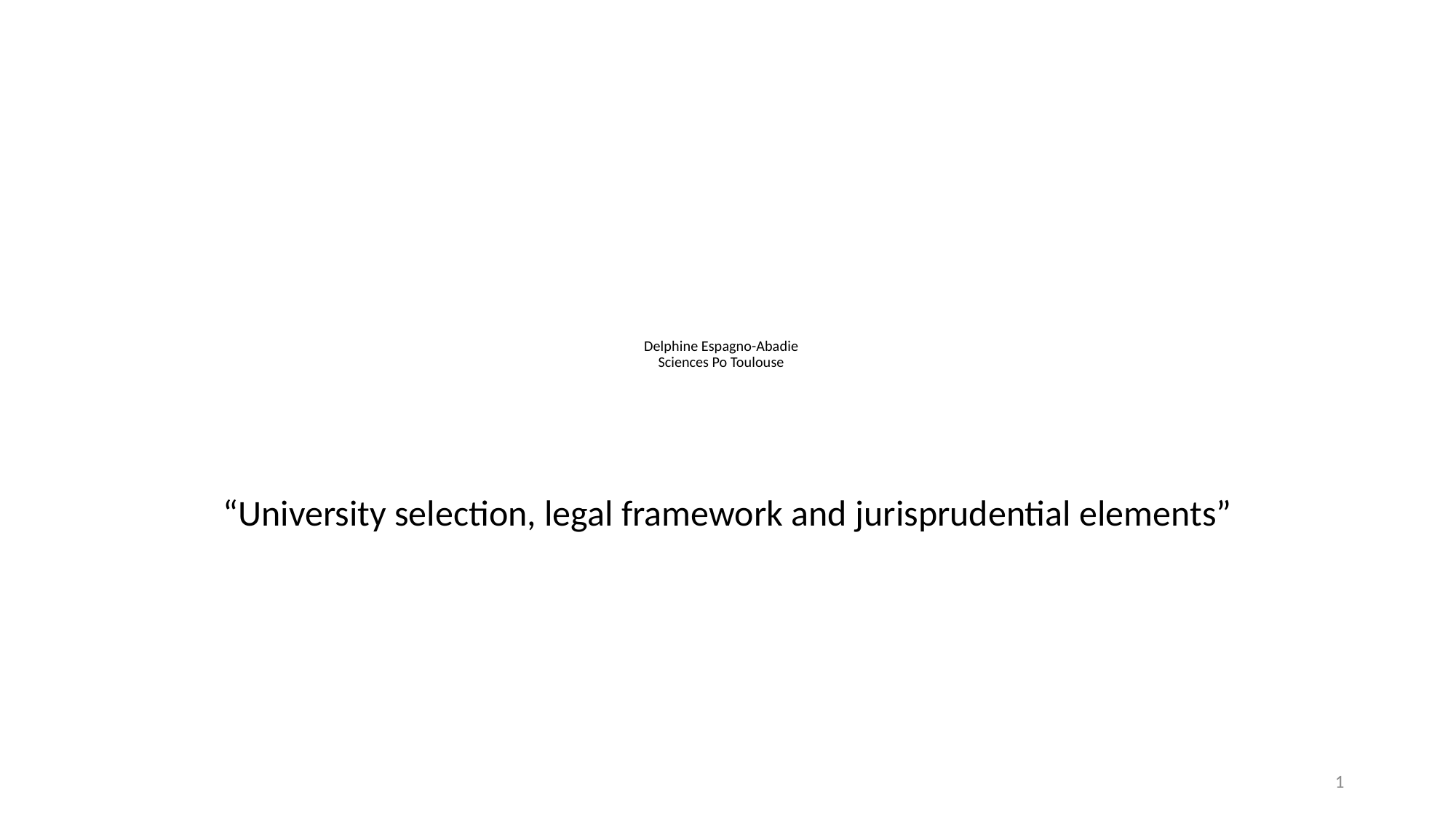

# Delphine Espagno-Abadie Sciences Po Toulouse

“University selection, legal framework and jurisprudential elements”

1